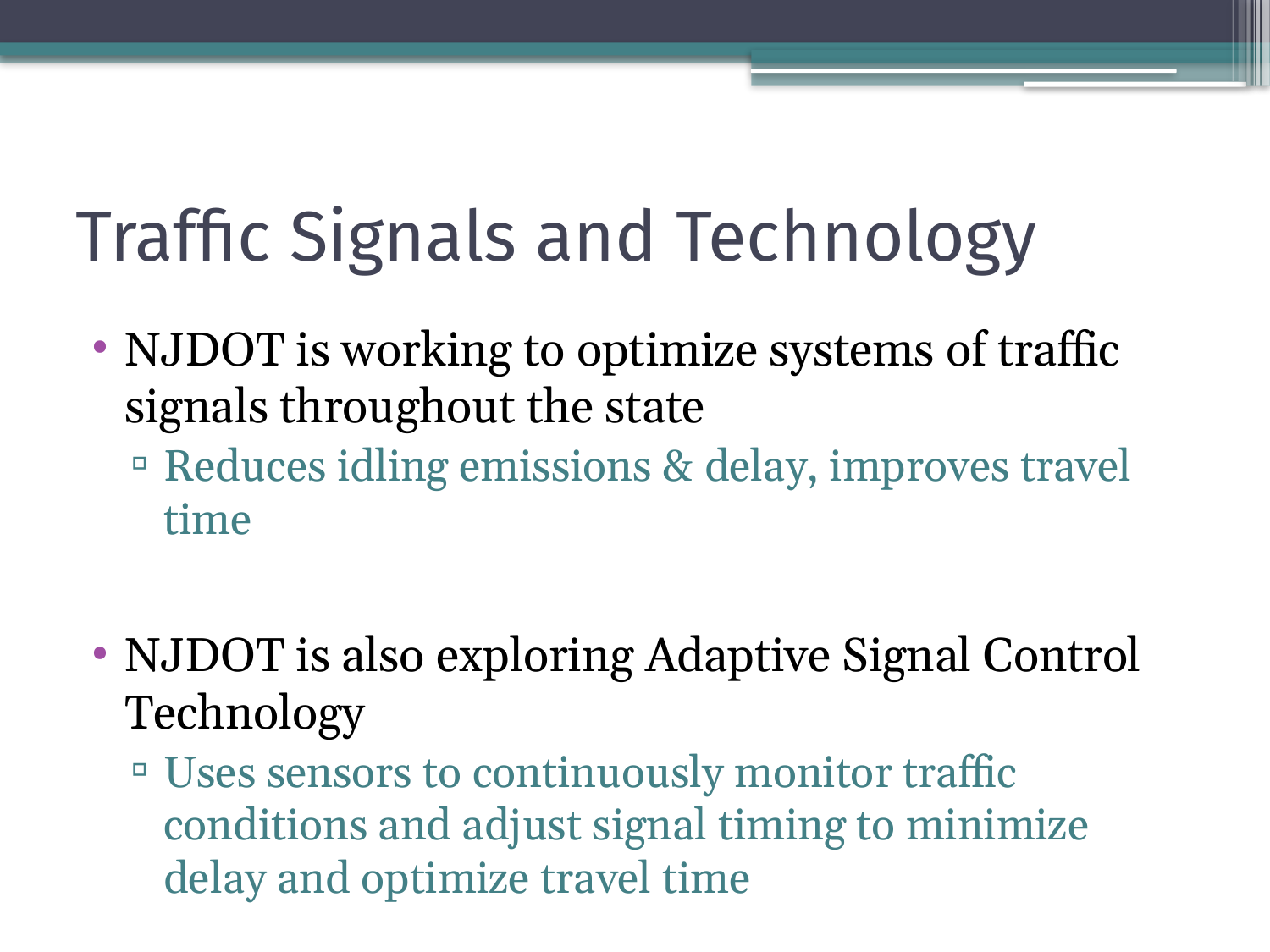

# Traffic Signals and Technology
NJDOT is working to optimize systems of traffic signals throughout the state
Reduces idling emissions & delay, improves travel time

NJDOT is also exploring Adaptive Signal Control Technology
Uses sensors to continuously monitor traffic conditions and adjust signal timing to minimize delay and optimize travel time